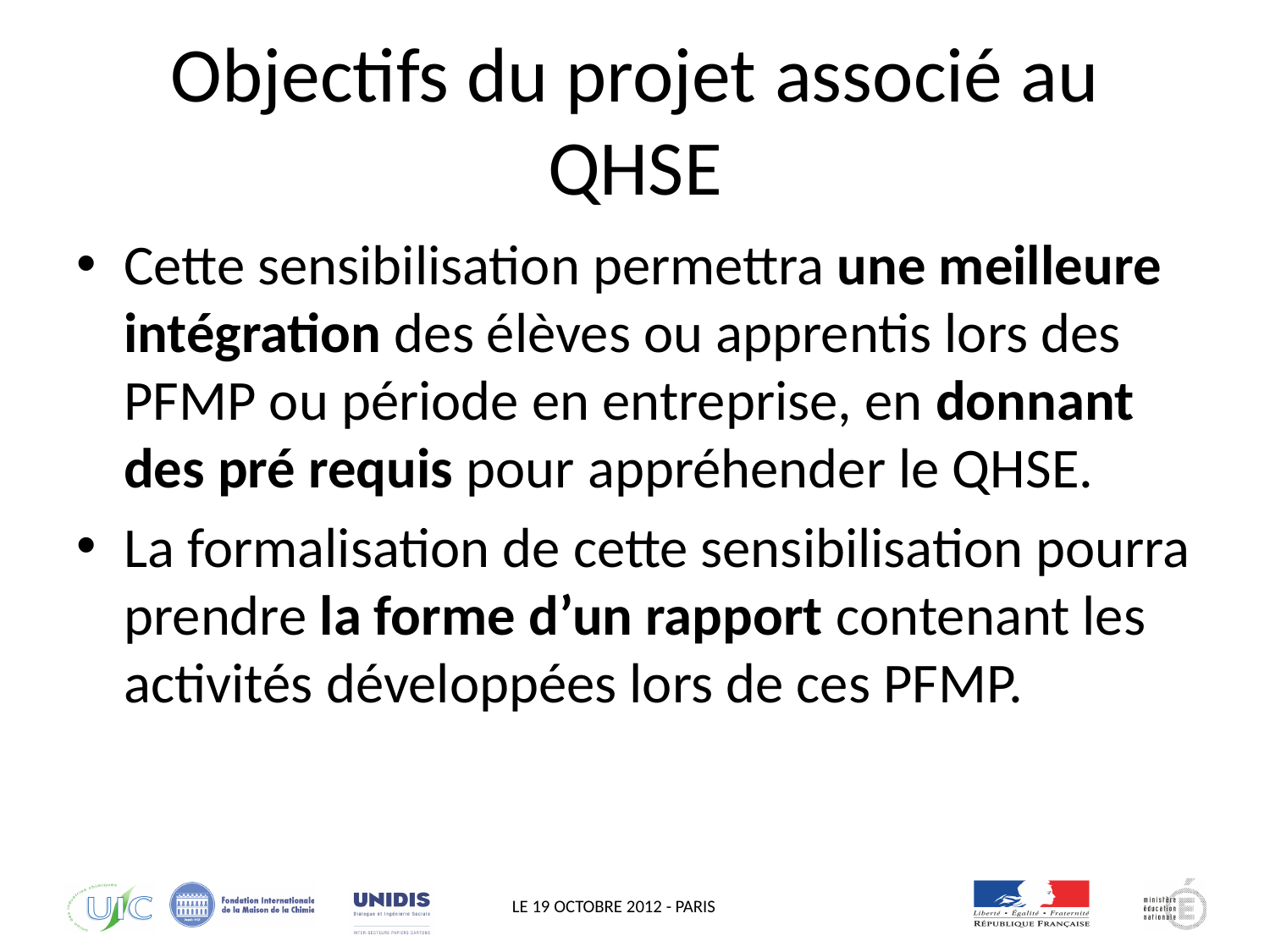

# Objectifs du projet associé au QHSE
Cette sensibilisation permettra une meilleure intégration des élèves ou apprentis lors des PFMP ou période en entreprise, en donnant des pré requis pour appréhender le QHSE.
La formalisation de cette sensibilisation pourra prendre la forme d’un rapport contenant les activités développées lors de ces PFMP.